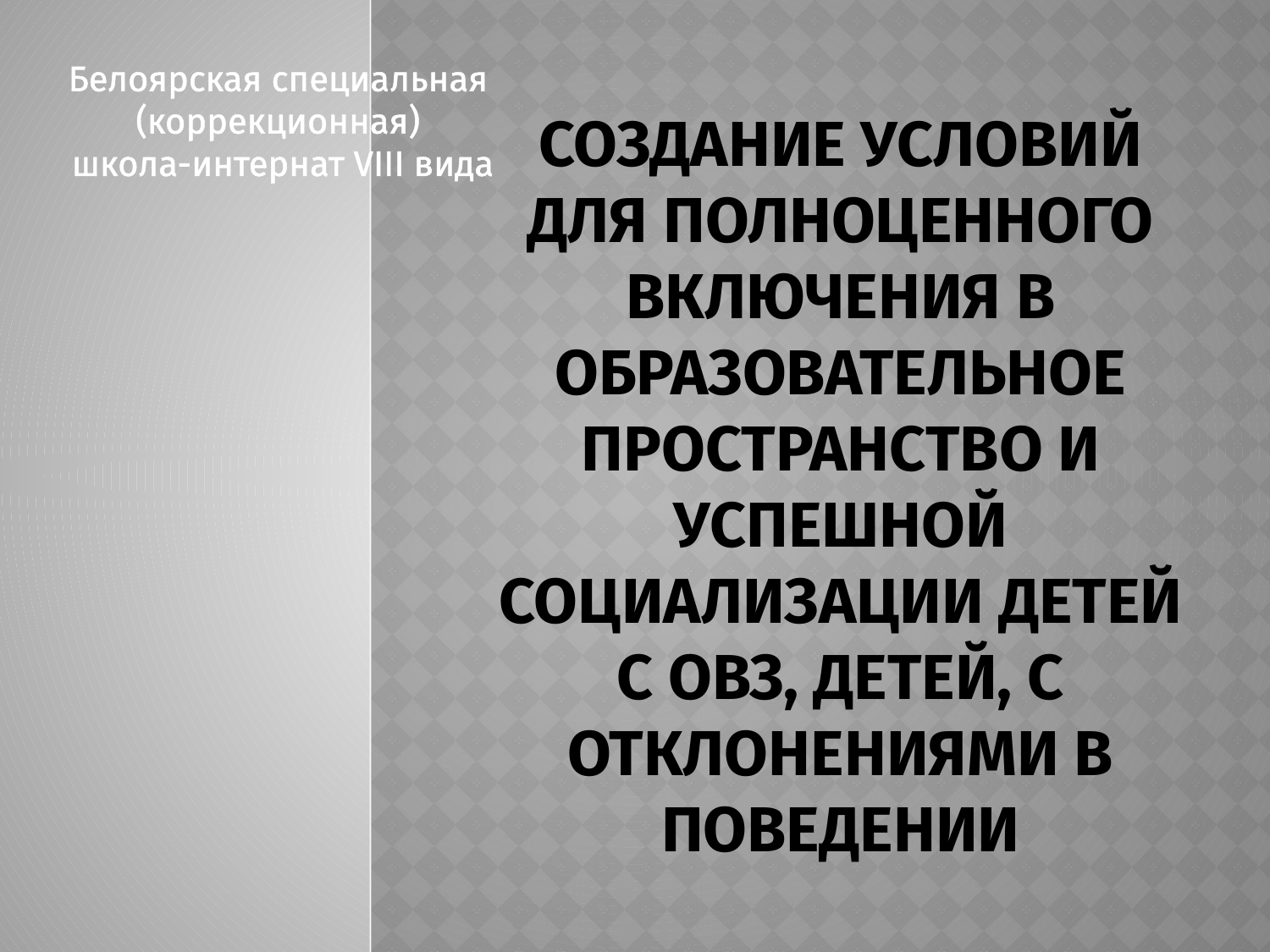

Белоярская специальная
(коррекционная)
школа-интернат VIII вида
# Создание условий для полноценного включения в образовательное пространство и успешной социализации детей с ОВЗ, детей, с отклонениями в поведении